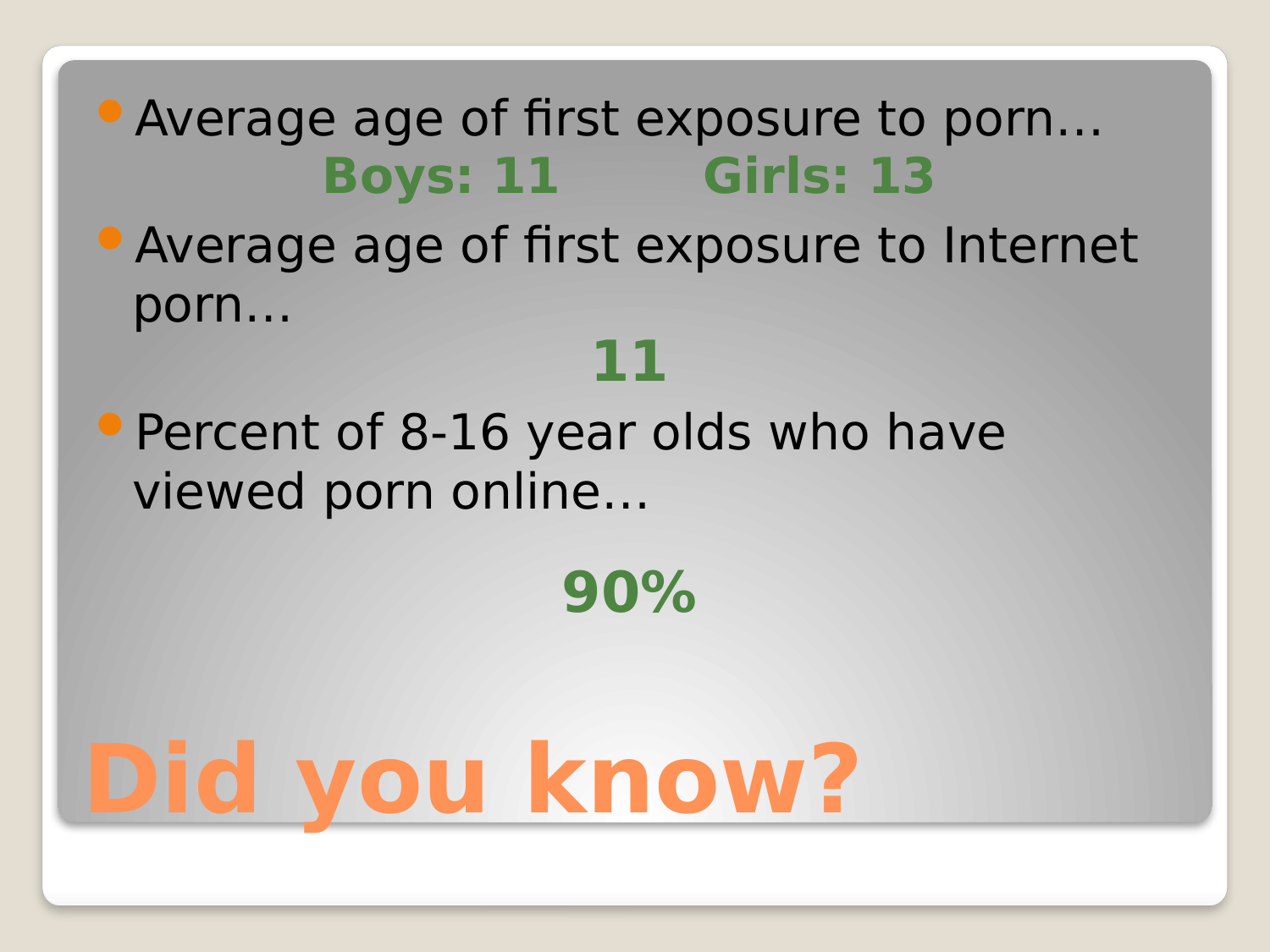

Average age of first exposure to porn…

Average age of first exposure to Internet porn…

Percent of 8-16 year olds who have viewed porn online…
Boys: 11		Girls: 13
11
90%
# Did you know?